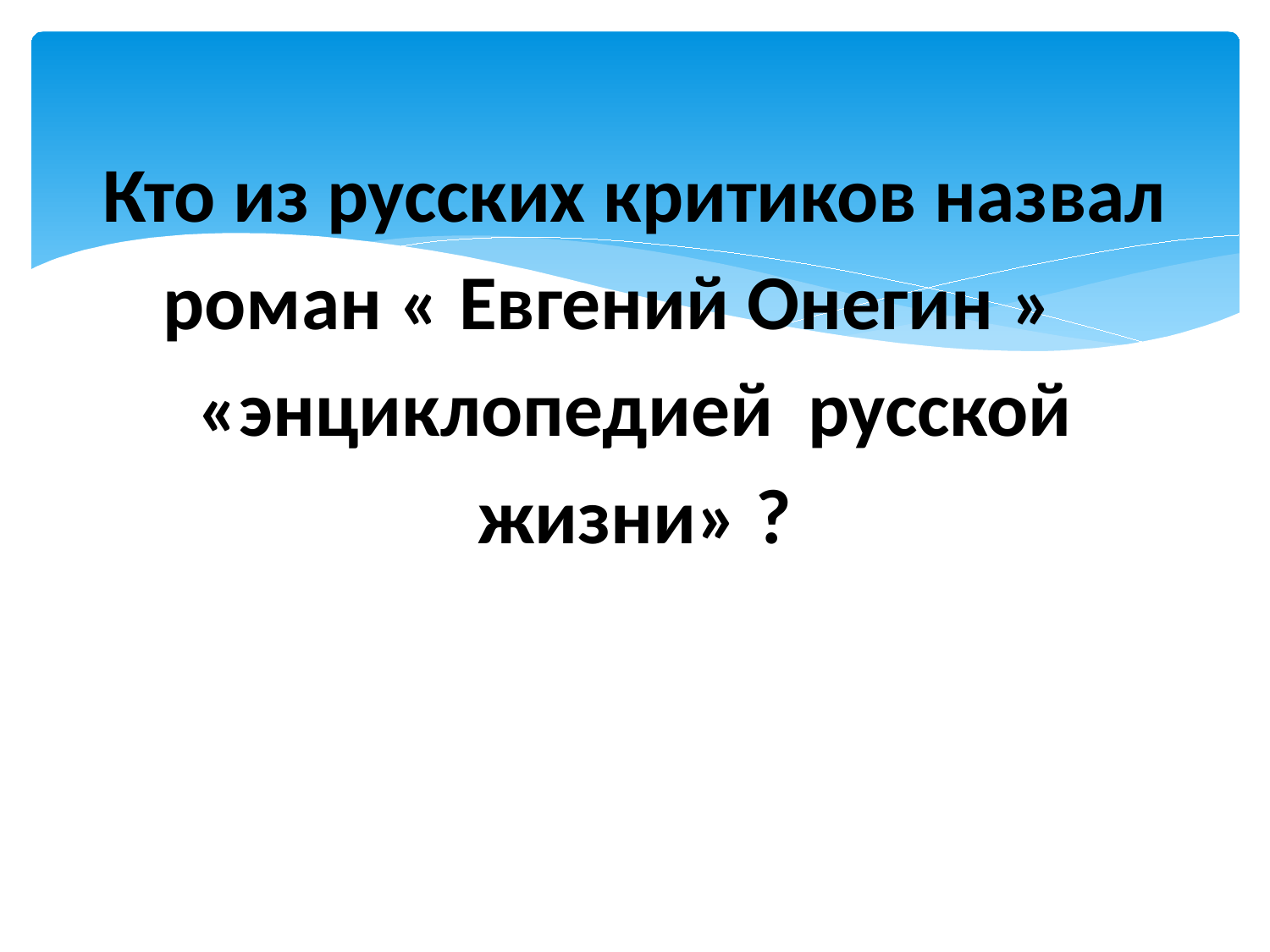

# Кто из русских критиков назвал роман « Евгений Онегин »    «энциклопедией  русской жизни» ?